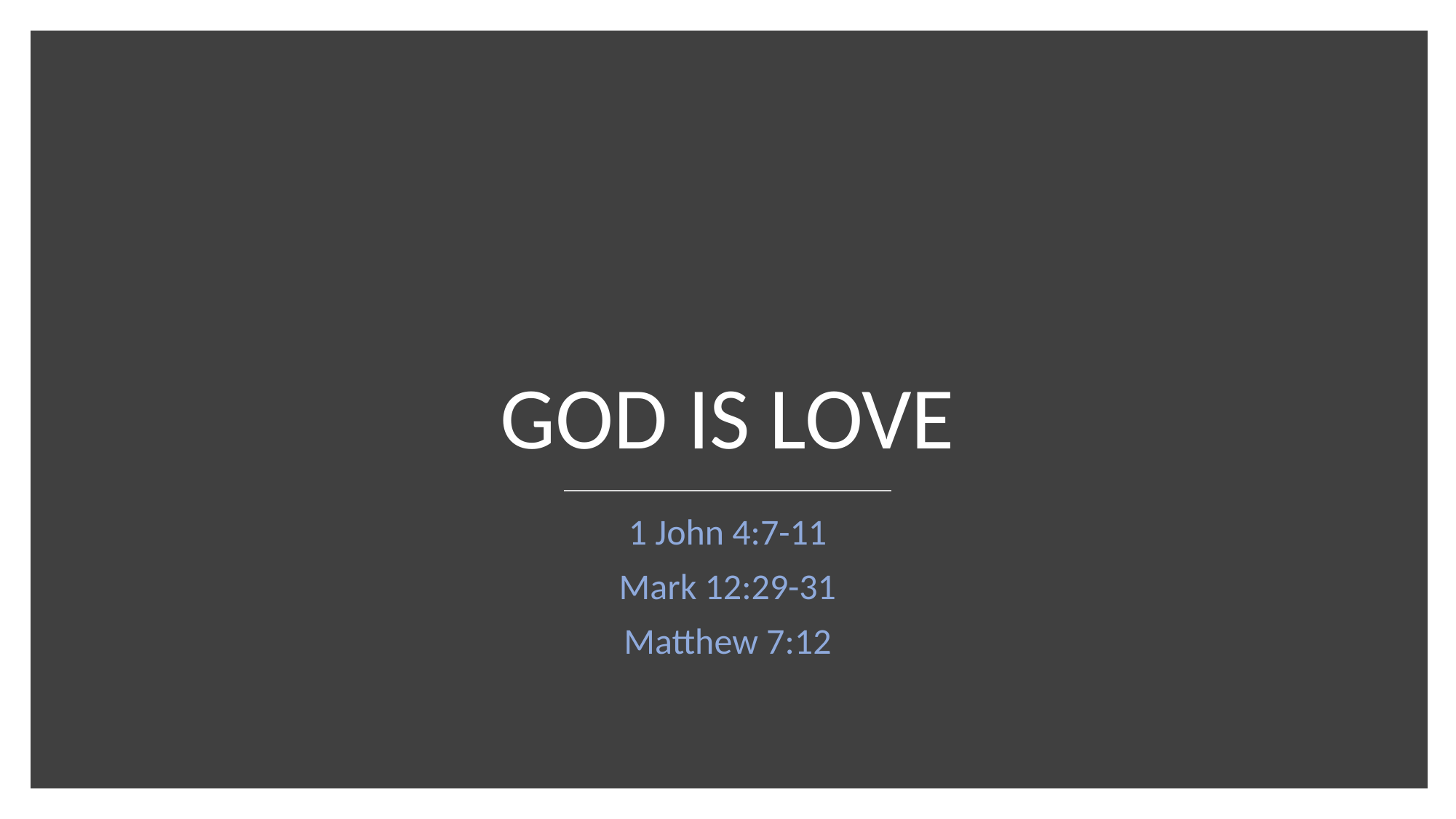

# GOD IS LOVE
1 John 4:7-11
Mark 12:29-31
Matthew 7:12